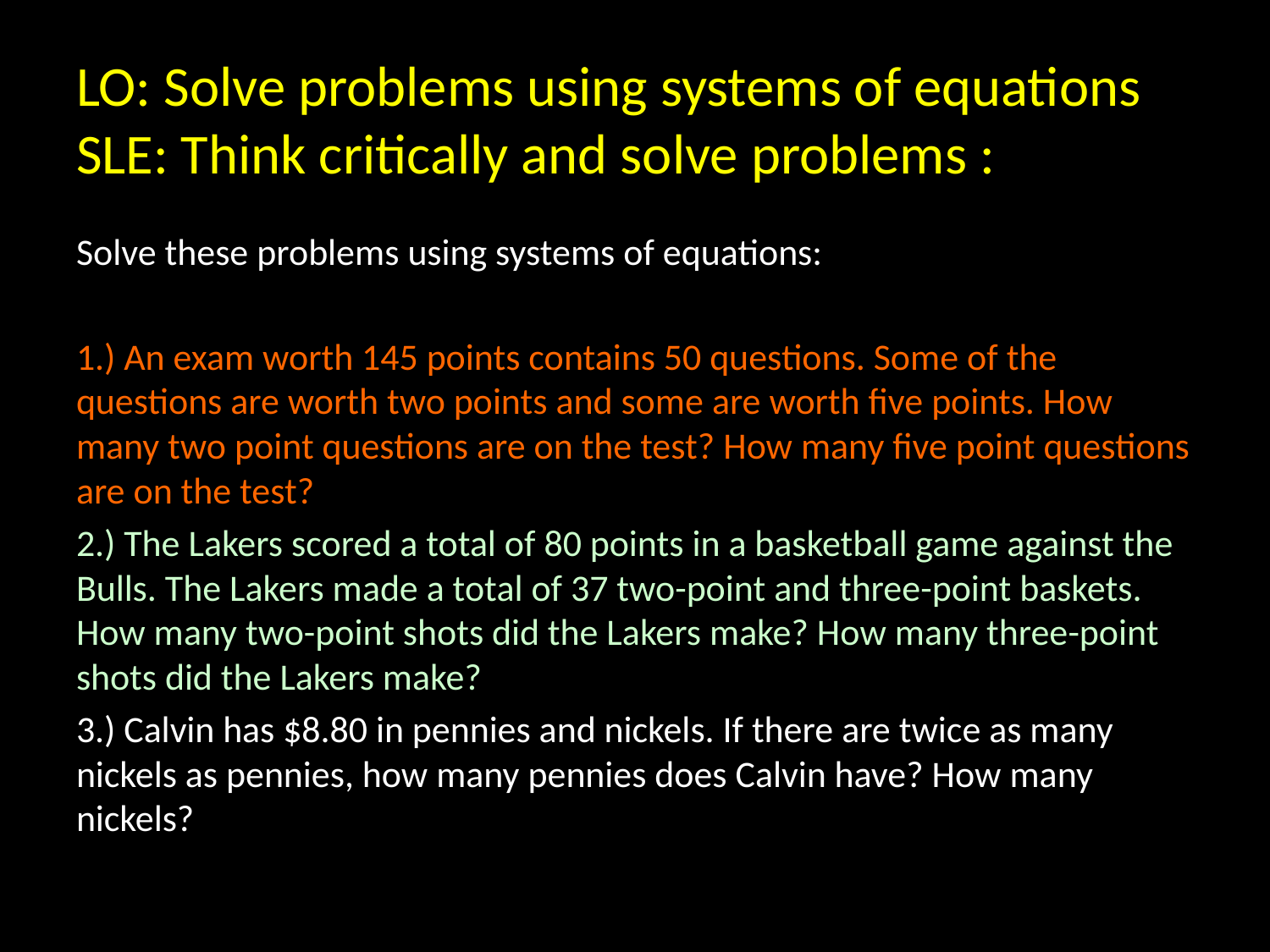

# LO: Solve problems using systems of equations SLE: Think critically and solve problems :
Solve these problems using systems of equations:

1.) An exam worth 145 points contains 50 questions. Some of the questions are worth two points and some are worth five points. How many two point questions are on the test? How many five point questions are on the test?
2.) The Lakers scored a total of 80 points in a basketball game against the Bulls. The Lakers made a total of 37 two-point and three-point baskets. How many two-point shots did the Lakers make? How many three-point shots did the Lakers make?
3.) Calvin has $8.80 in pennies and nickels. If there are twice as many nickels as pennies, how many pennies does Calvin have? How many nickels?